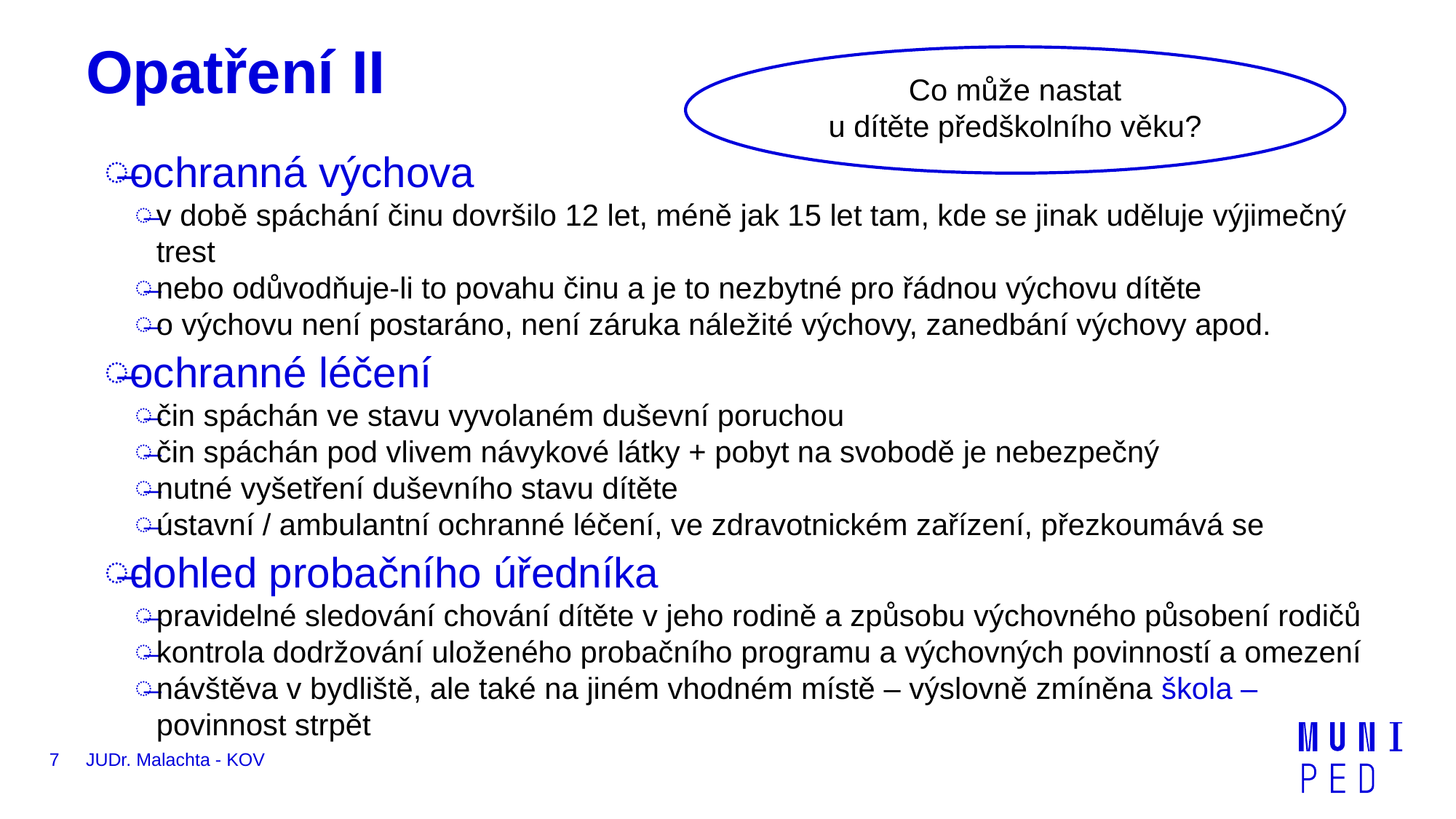

# Opatření II
Co může nastat
u dítěte předškolního věku?
ochranná výchova
v době spáchání činu dovršilo 12 let, méně jak 15 let tam, kde se jinak uděluje výjimečný trest
nebo odůvodňuje-li to povahu činu a je to nezbytné pro řádnou výchovu dítěte
o výchovu není postaráno, není záruka náležité výchovy, zanedbání výchovy apod.
ochranné léčení
čin spáchán ve stavu vyvolaném duševní poruchou
čin spáchán pod vlivem návykové látky + pobyt na svobodě je nebezpečný
nutné vyšetření duševního stavu dítěte
ústavní / ambulantní ochranné léčení, ve zdravotnickém zařízení, přezkoumává se
dohled probačního úředníka
pravidelné sledování chování dítěte v jeho rodině a způsobu výchovného působení rodičů
kontrola dodržování uloženého probačního programu a výchovných povinností a omezení
návštěva v bydliště, ale také na jiném vhodném místě – výslovně zmíněna škola – povinnost strpět
7
JUDr. Malachta - KOV